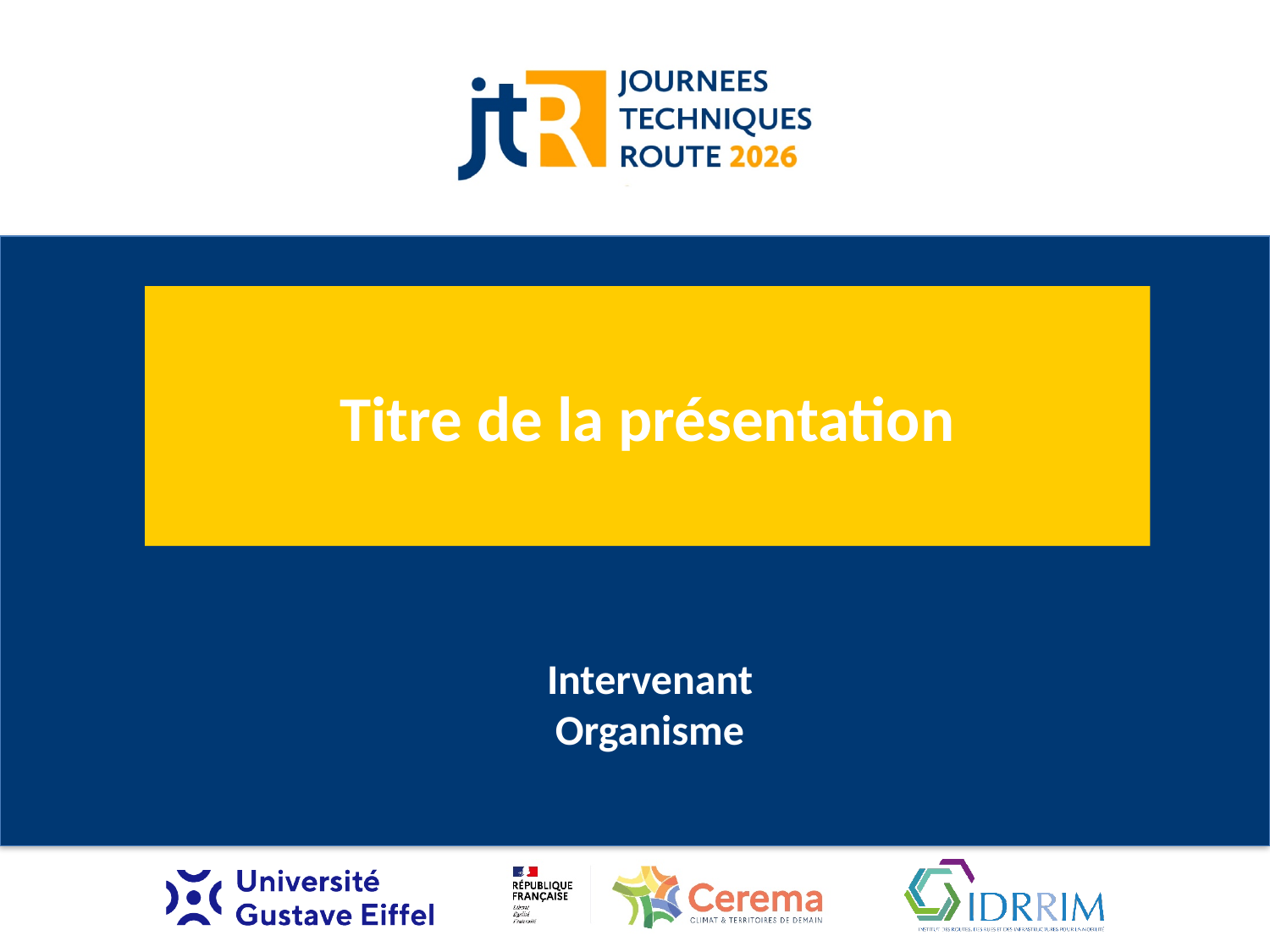

# Titre de la présentation
Intervenant
Organisme